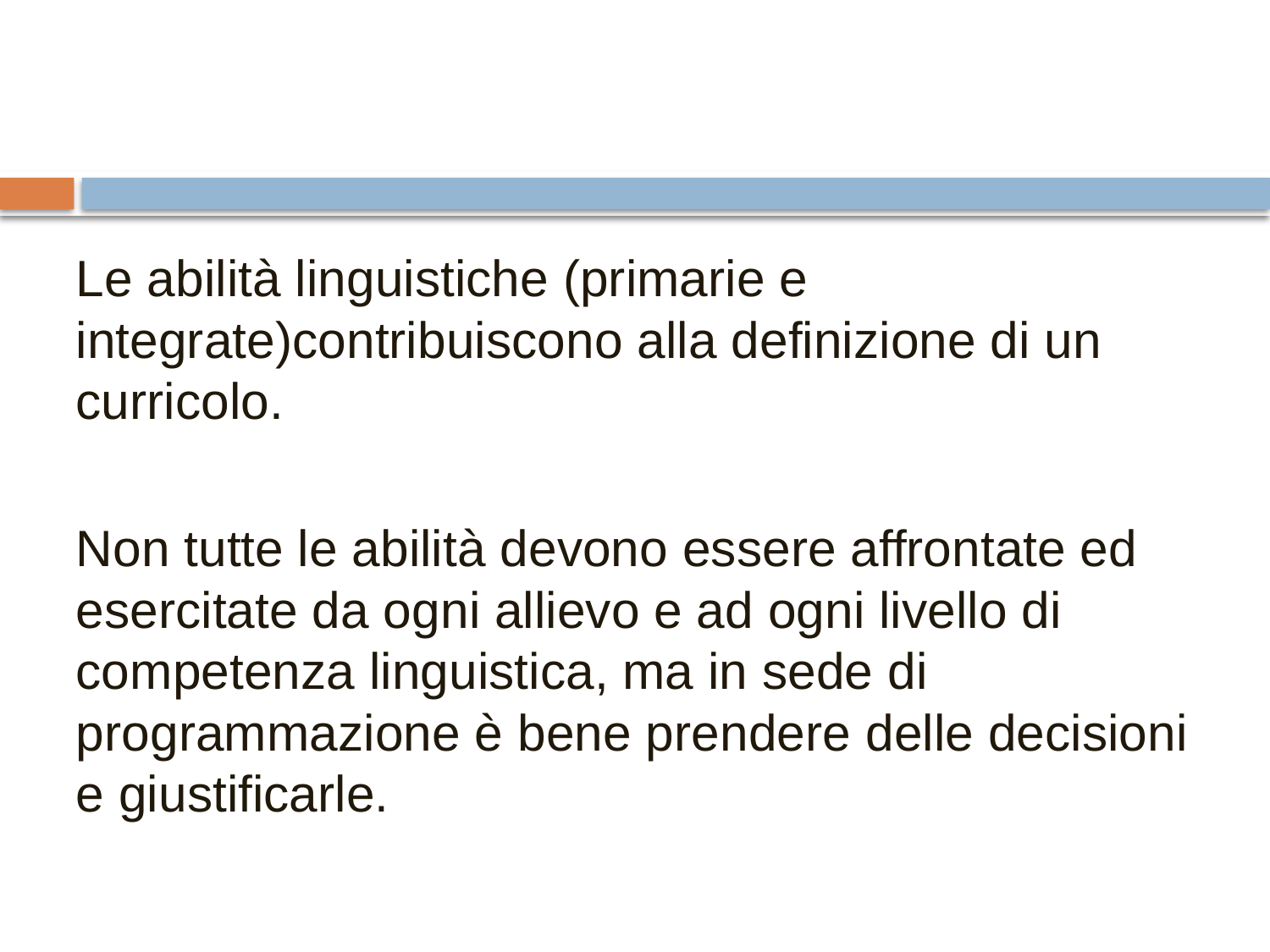

Le abilità linguistiche (primarie e integrate)contribuiscono alla definizione di un curricolo.

Non tutte le abilità devono essere affrontate ed esercitate da ogni allievo e ad ogni livello di competenza linguistica, ma in sede di programmazione è bene prendere delle decisioni e giustificarle.